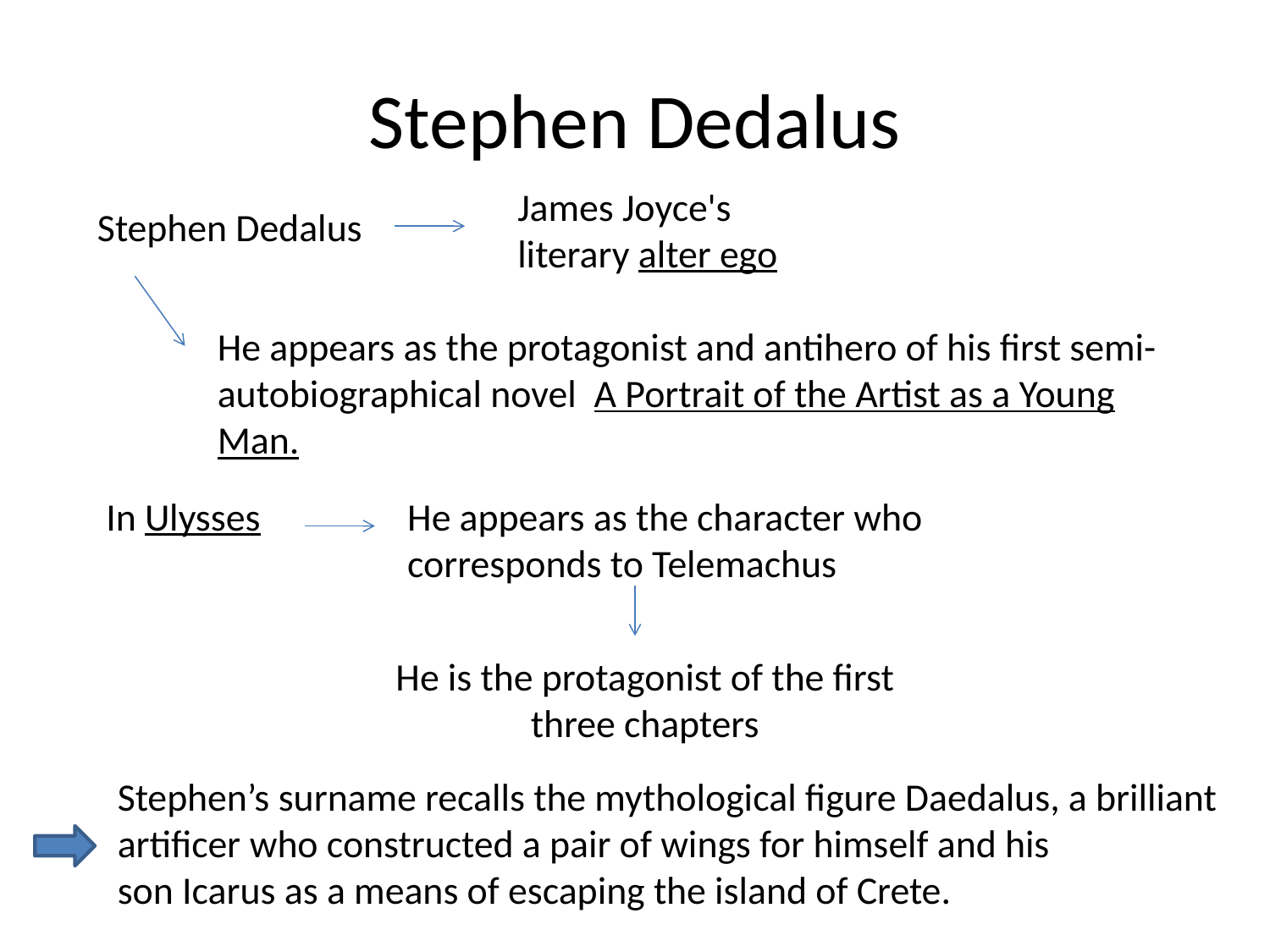

# Stephen Dedalus
James Joyce's literary alter ego
Stephen Dedalus
He appears as the protagonist and antihero of his first semi-autobiographical novel  A Portrait of the Artist as a Young Man.
 In Ulysses
He appears as the character who corresponds to Telemachus
He is the protagonist of the first three chapters
Stephen’s surname recalls the mythological figure Daedalus, a brilliant artificer who constructed a pair of wings for himself and his son Icarus as a means of escaping the island of Crete.